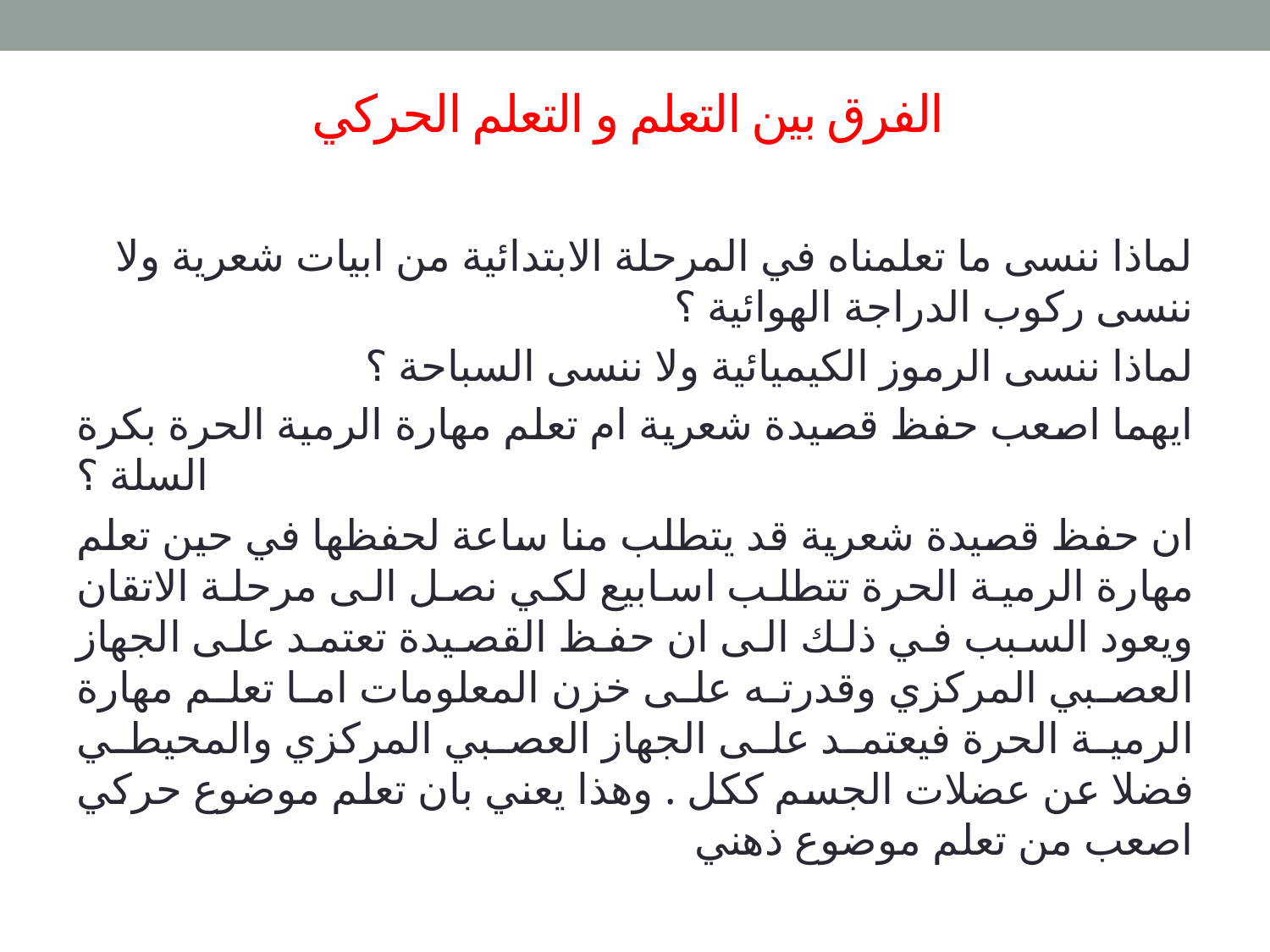

# الفرق بين التعلم و التعلم الحركي
لماذا ننسى ما تعلمناه في المرحلة الابتدائية من ابيات شعرية ولا ننسى ركوب الدراجة الهوائية ؟
لماذا ننسى الرموز الكيميائية ولا ننسى السباحة ؟
ايهما اصعب حفظ قصيدة شعرية ام تعلم مهارة الرمية الحرة بكرة السلة ؟
ان حفظ قصيدة شعرية قد يتطلب منا ساعة لحفظها في حين تعلم مهارة الرمية الحرة تتطلب اسابيع لكي نصل الى مرحلة الاتقان ويعود السبب في ذلك الى ان حفظ القصيدة تعتمد على الجهاز العصبي المركزي وقدرته على خزن المعلومات اما تعلم مهارة الرمية الحرة فيعتمد على الجهاز العصبي المركزي والمحيطي فضلا عن عضلات الجسم ككل . وهذا يعني بان تعلم موضوع حركي اصعب من تعلم موضوع ذهني